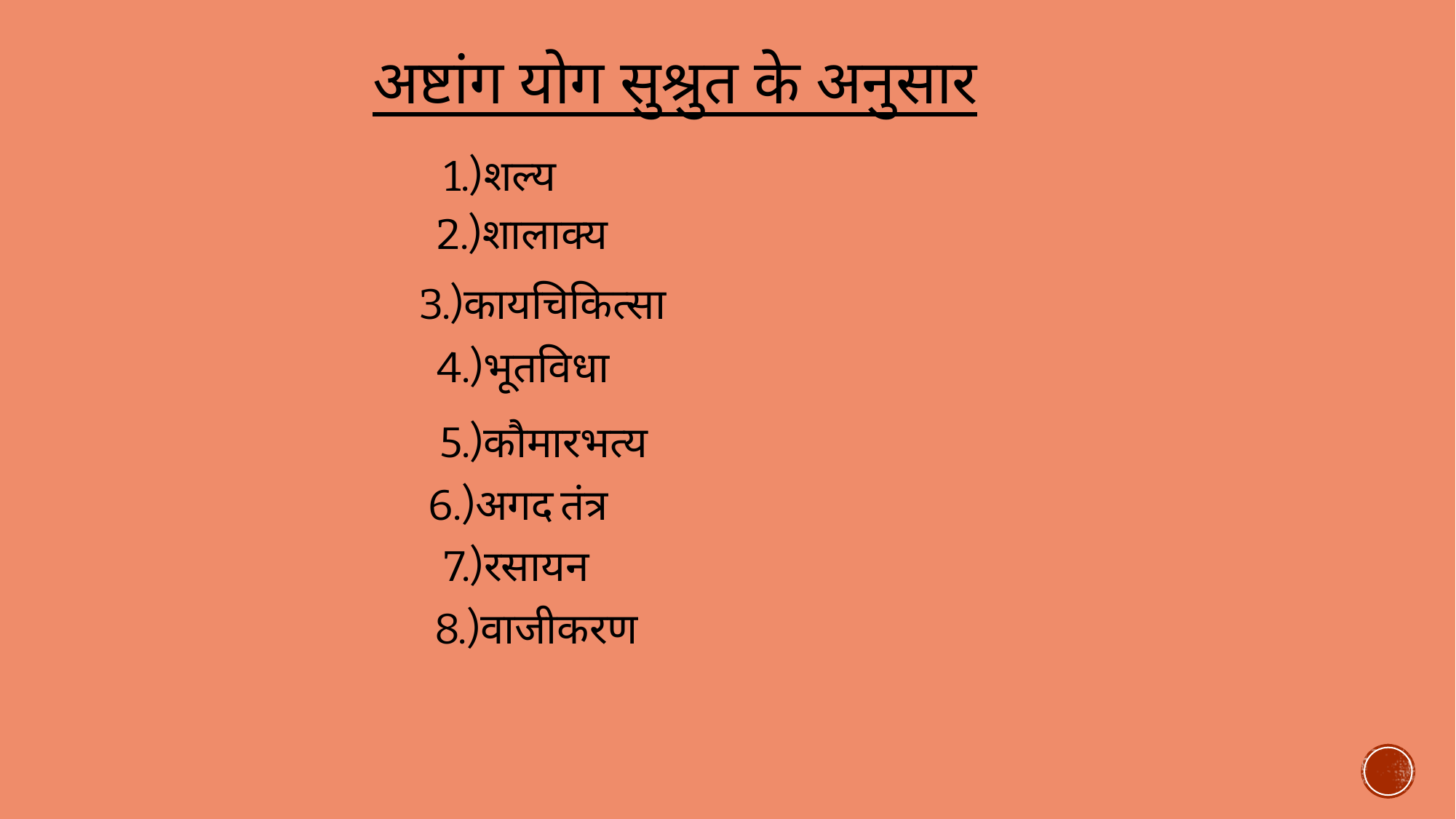

अष्टांग योग सुश्रुत के अनुसार
1.)शल्य
2.)शालाक्य
      3.)कायचिकित्सा

4.)भूतविधा
5.)कौमारभत्य
6.)अगद तंत्र
7.)रसायन
8.)वाजीकरण